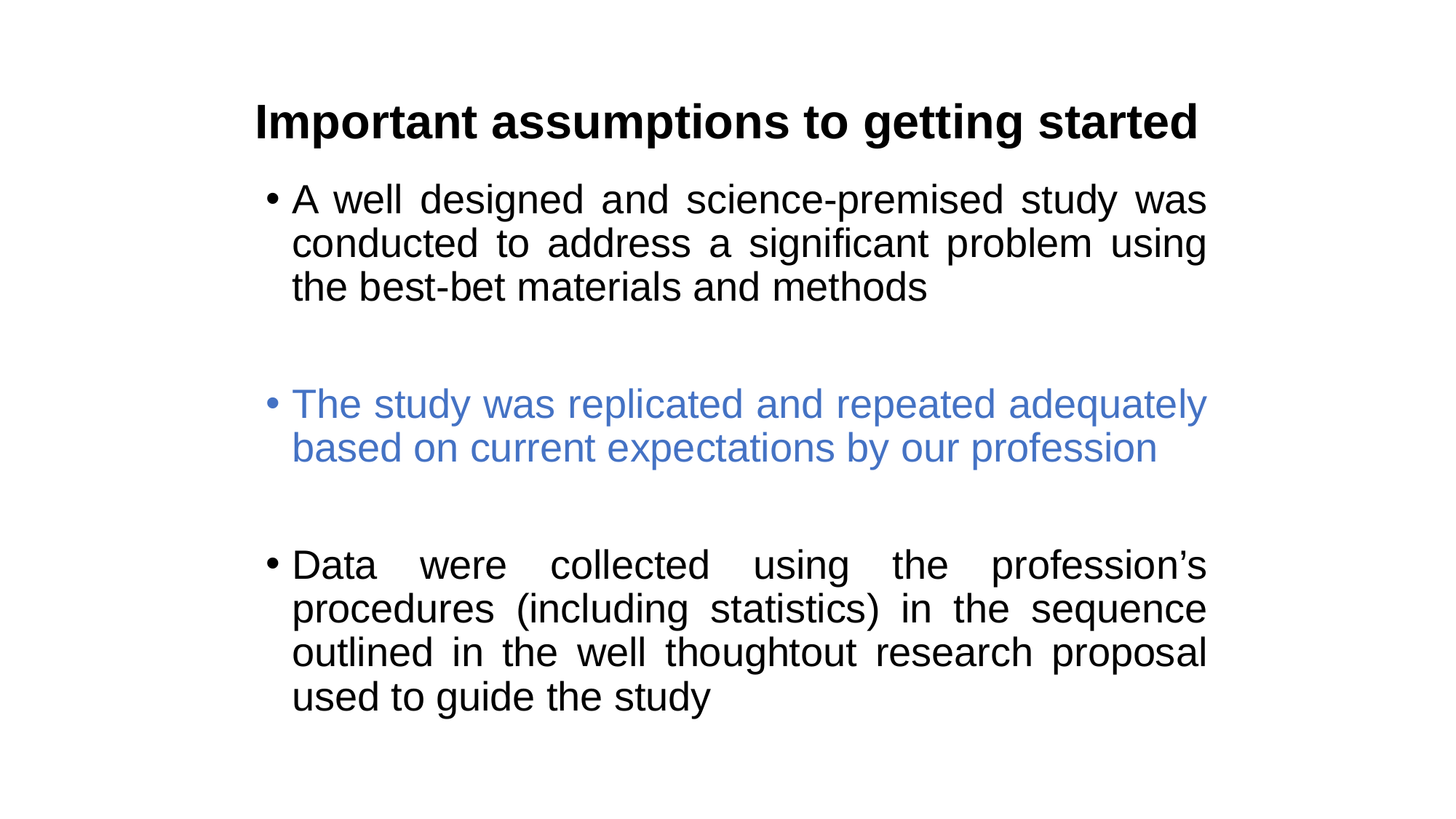

# Important assumptions to getting started
A well designed and science-premised study was conducted to address a significant problem using the best-bet materials and methods

The study was replicated and repeated adequately based on current expectations by our profession

Data were collected using the profession’s procedures (including statistics) in the sequence outlined in the well thoughtout research proposal used to guide the study